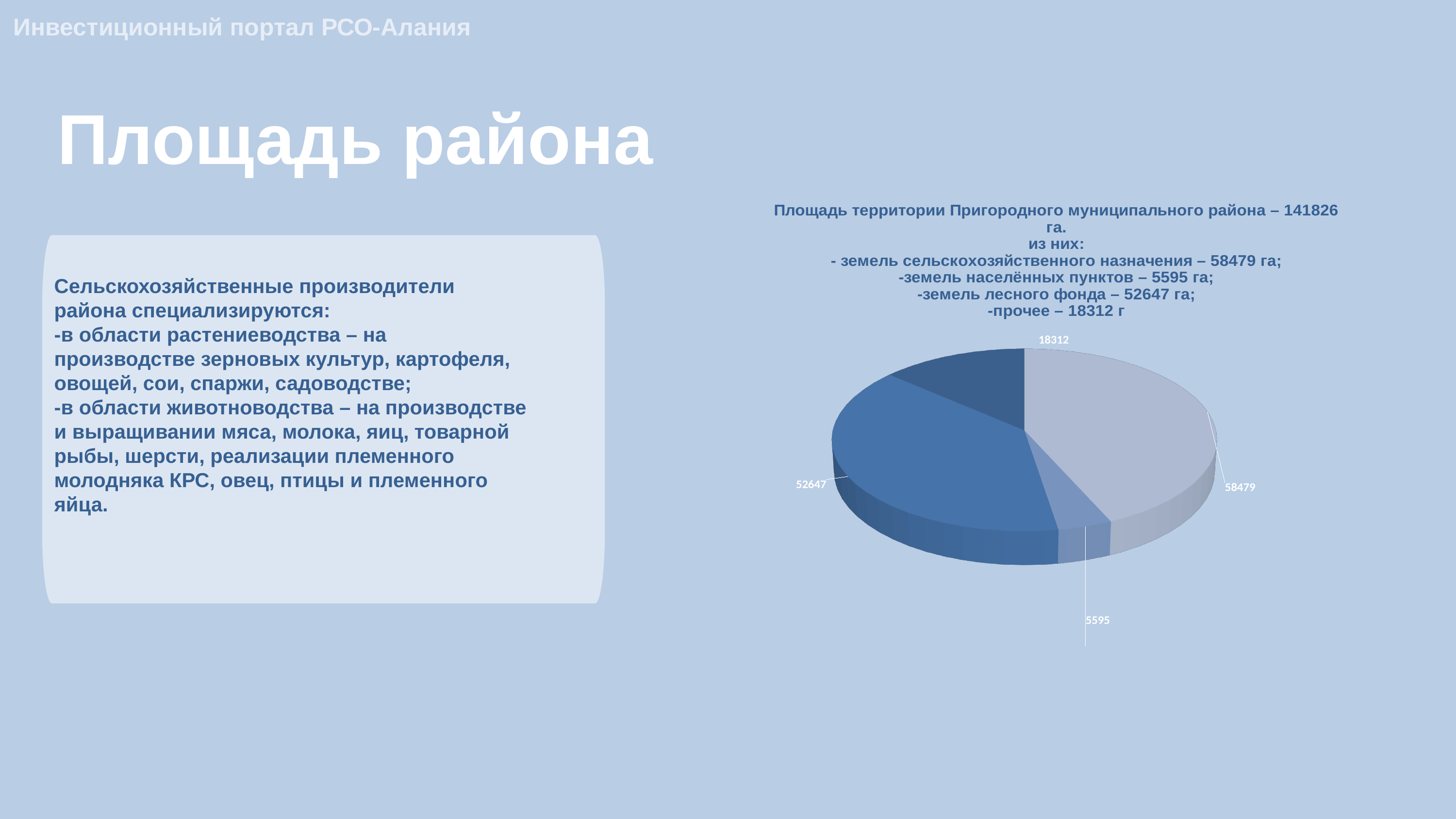

Инвестиционный портал РСО-Алания
Площадь района

[unsupported chart]

Сельскохозяйственные производители района специализируются:
-в области растениеводства – на производстве зерновых культур, картофеля, овощей, сои, спаржи, садоводстве;
-в области животноводства – на производстве и выращивании мяса, молока, яиц, товарной рыбы, шерсти, реализации племенного молодняка КРС, овец, птицы и племенного яйца.